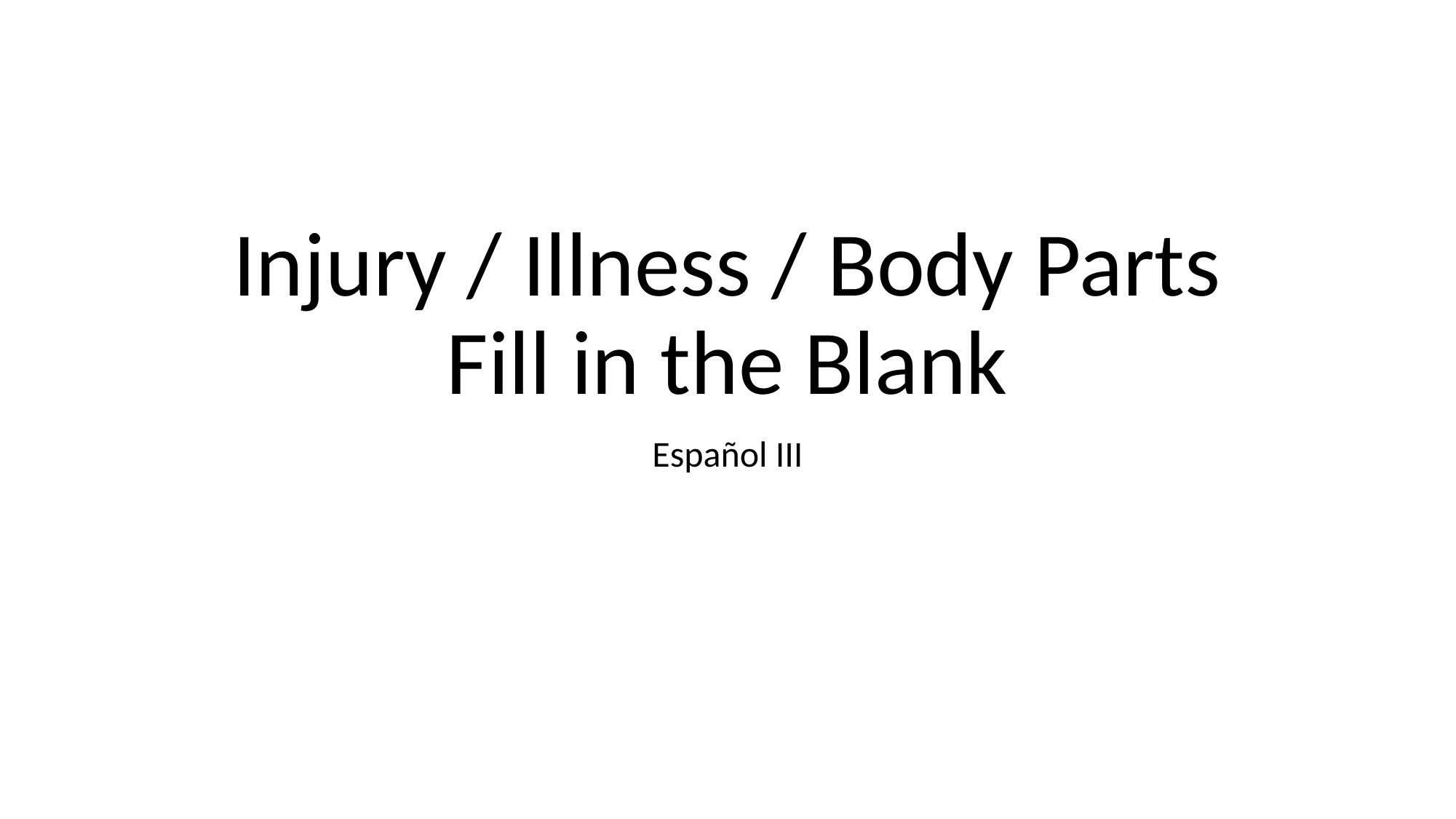

# Injury / Illness / Body Parts Fill in the Blank
Español III